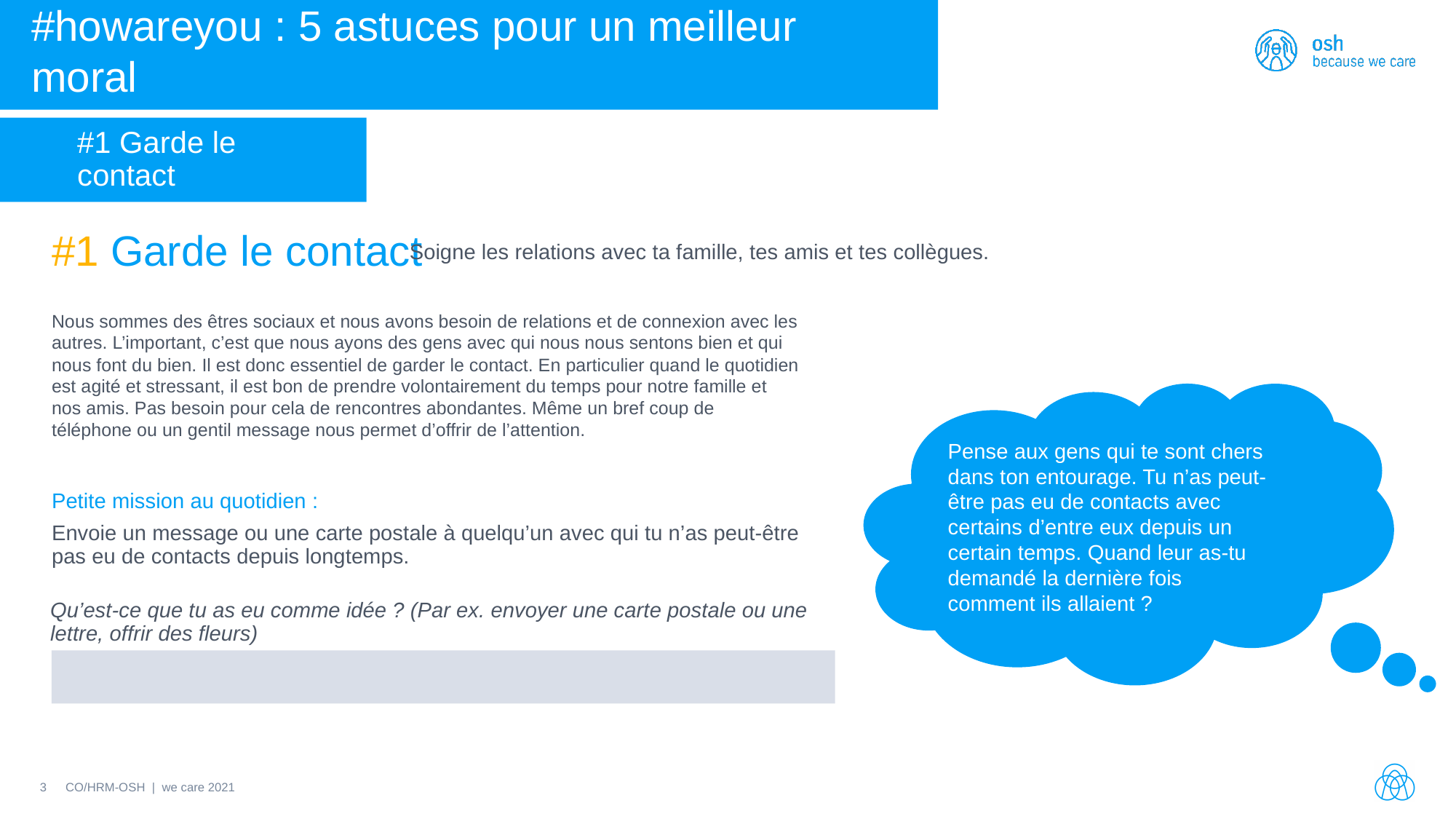

#howareyou : 5 astuces pour un meilleur moral
#1 Garde le contact
#1 Garde le contact
Soigne les relations avec ta famille, tes amis et tes collègues.
Nous sommes des êtres sociaux et nous avons besoin de relations et de connexion avec les autres. L’important, c’est que nous ayons des gens avec qui nous nous sentons bien et qui nous font du bien. Il est donc essentiel de garder le contact. En particulier quand le quotidien est agité et stressant, il est bon de prendre volontairement du temps pour notre famille et nos amis. Pas besoin pour cela de rencontres abondantes. Même un bref coup de téléphone ou un gentil message nous permet d’offrir de l’attention.
Pense aux gens qui te sont chers dans ton entourage. Tu n’as peut-être pas eu de contacts avec certains d’entre eux depuis un certain temps. Quand leur as-tu demandé la dernière fois comment ils allaient ?
Petite mission au quotidien :
Envoie un message ou une carte postale à quelqu’un avec qui tu n’as peut-être pas eu de contacts depuis longtemps.
Qu’est-ce que tu as eu comme idée ? (Par ex. envoyer une carte postale ou une lettre, offrir des fleurs)